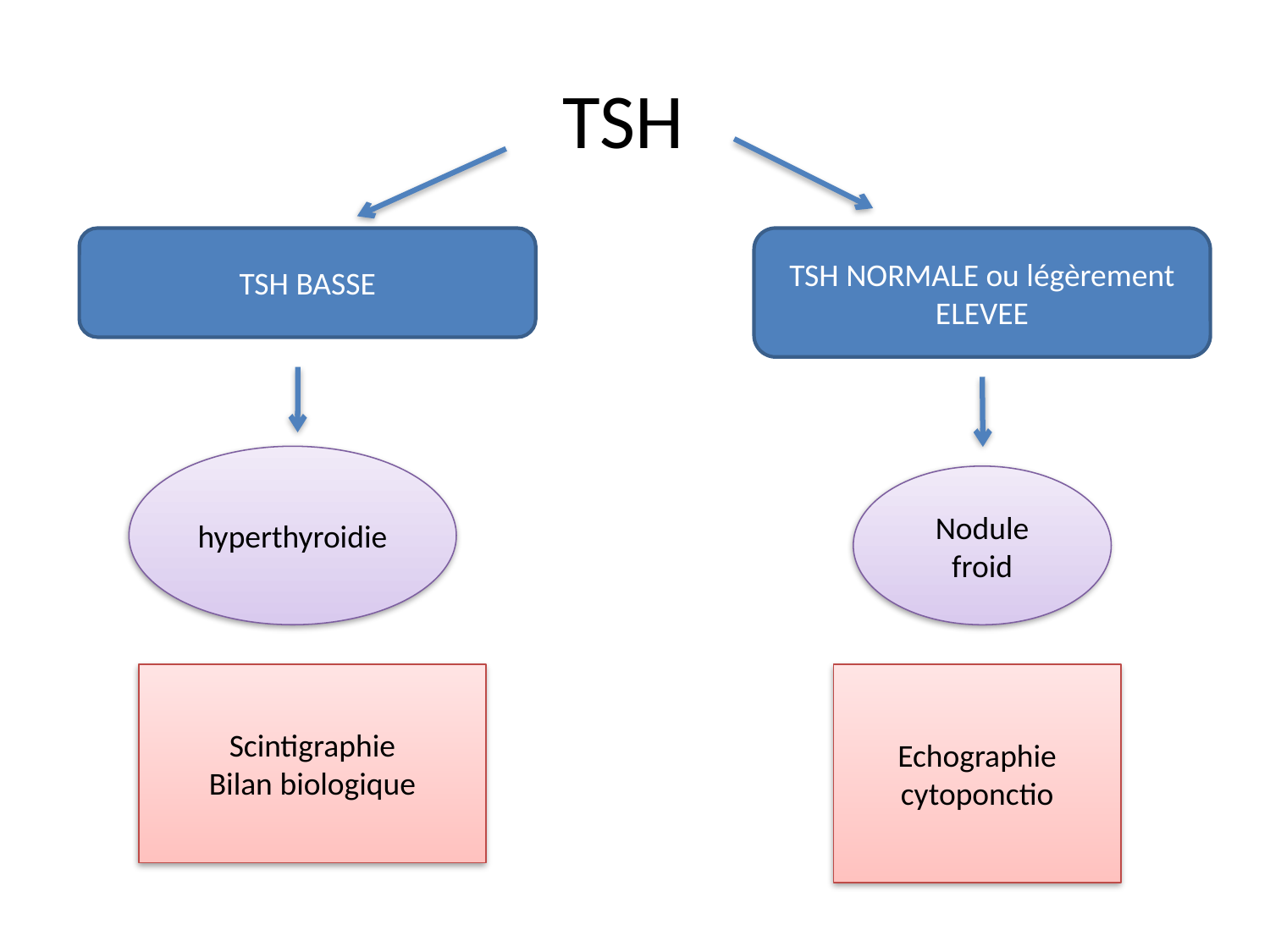

# TSH
TSH BASSE
TSH NORMALE ou légèrement ELEVEE
hyperthyroidie
Nodule froid
Scintigraphie
Bilan biologique
Echographie
cytoponctio